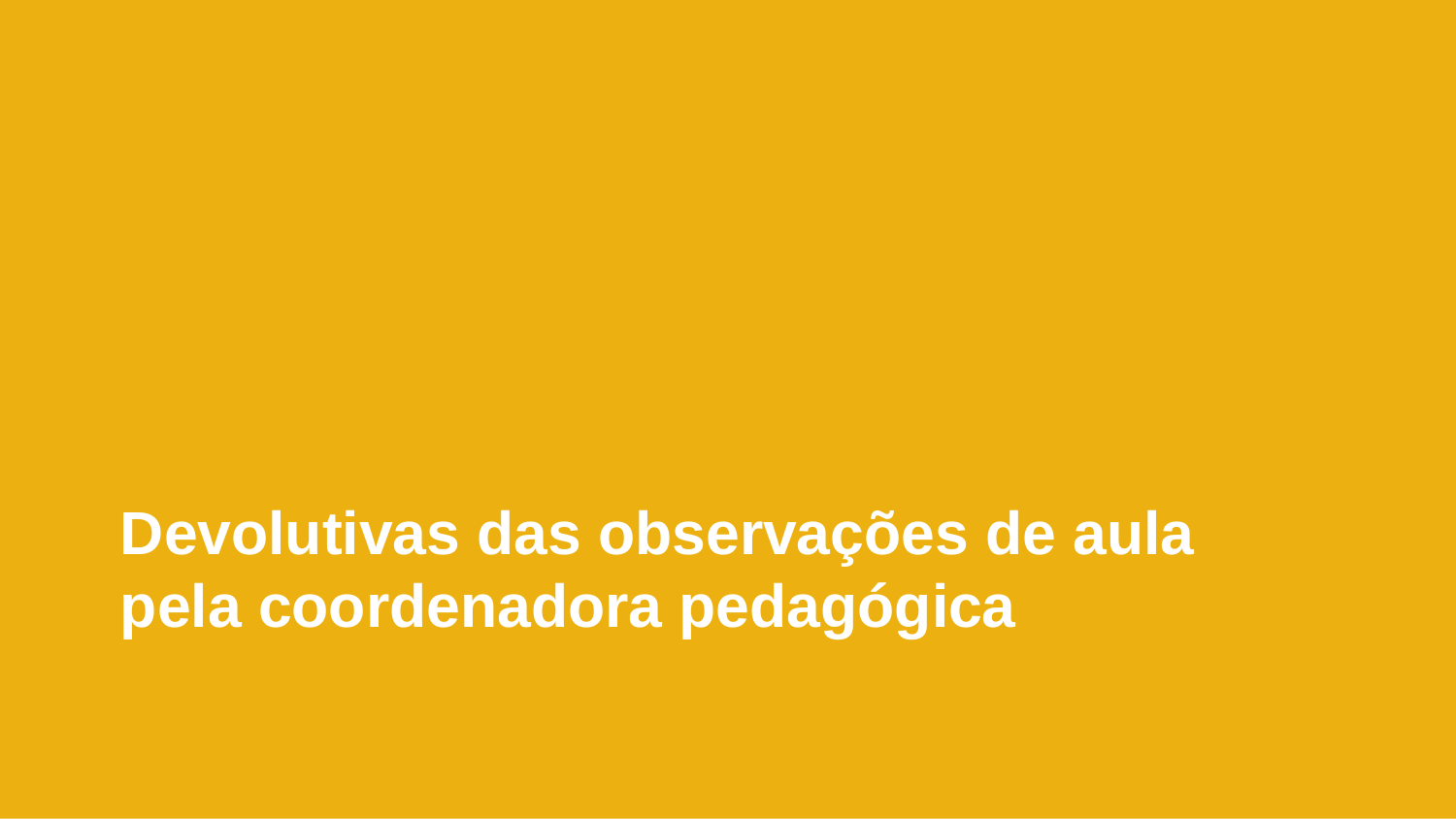

Devolutivas das observações de aula pela coordenadora pedagógica